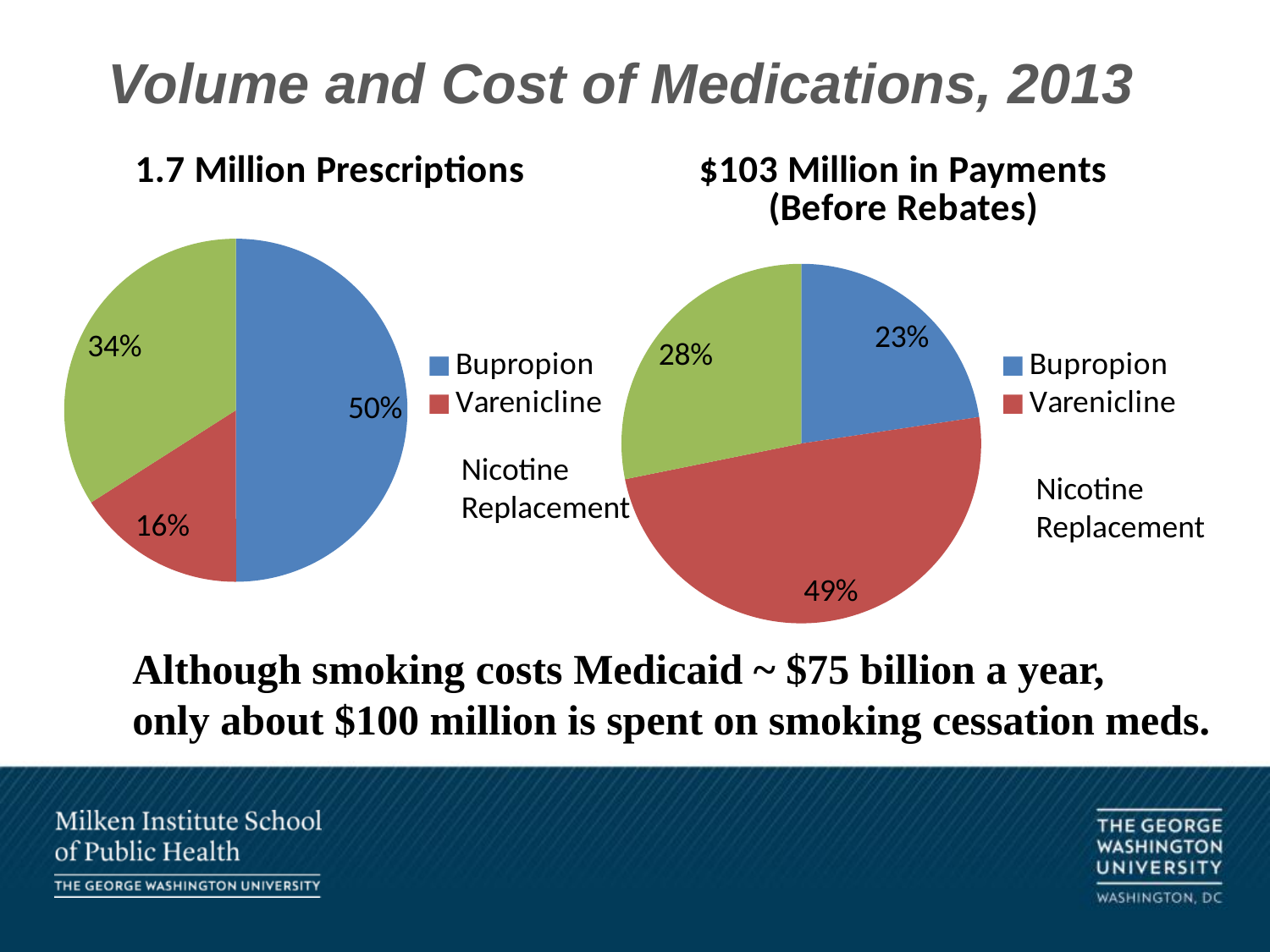

# Volume and Cost of Medications, 2013

### Chart: 1.7 Million Prescriptions

| Category | Sales |
|---|---|
| Bupropion | 833.3 |
| Varenicline | 266.6 |

### Chart: $103 Million in Payments
(Before Rebates)

| Category | Payments |
|---|---|
| Bupropion | 23.3 |
| Varenicline | 50.6 |
Nicotine
Replacement
Nicotine
Replacement
Although smoking costs Medicaid ~ $75 billion a year,
only about $100 million is spent on smoking cessation meds.